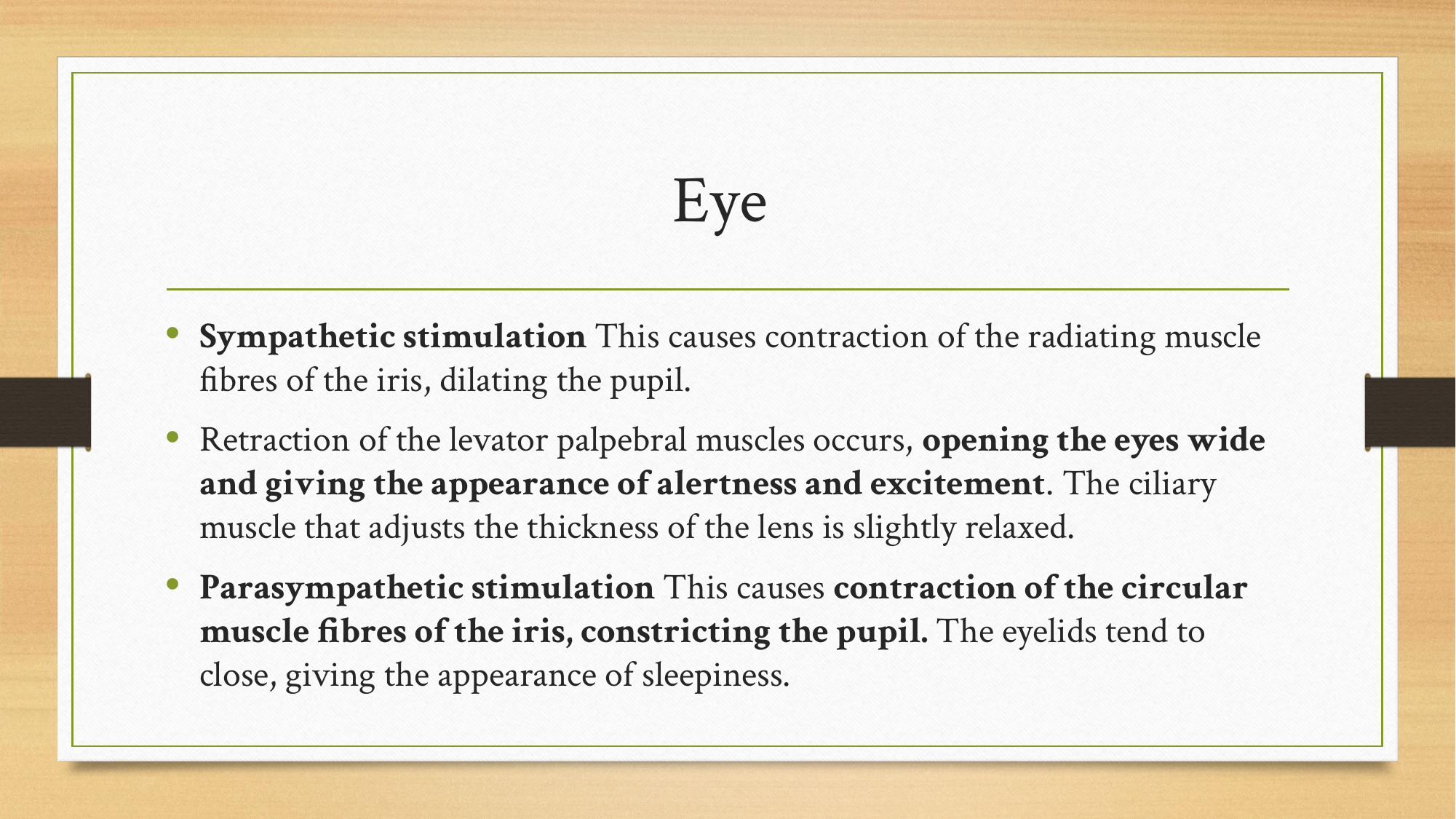

# Eye
Sympathetic stimulation This causes contraction of the radiating muscle fibres of the iris, dilating the pupil.
Retraction of the levator palpebral muscles occurs, opening the eyes wide and giving the appearance of alertness and excitement. The ciliary muscle that adjusts the thickness of the lens is slightly relaxed.
Parasympathetic stimulation This causes contraction of the circular muscle fibres of the iris, constricting the pupil. The eyelids tend to close, giving the appearance of sleepiness.